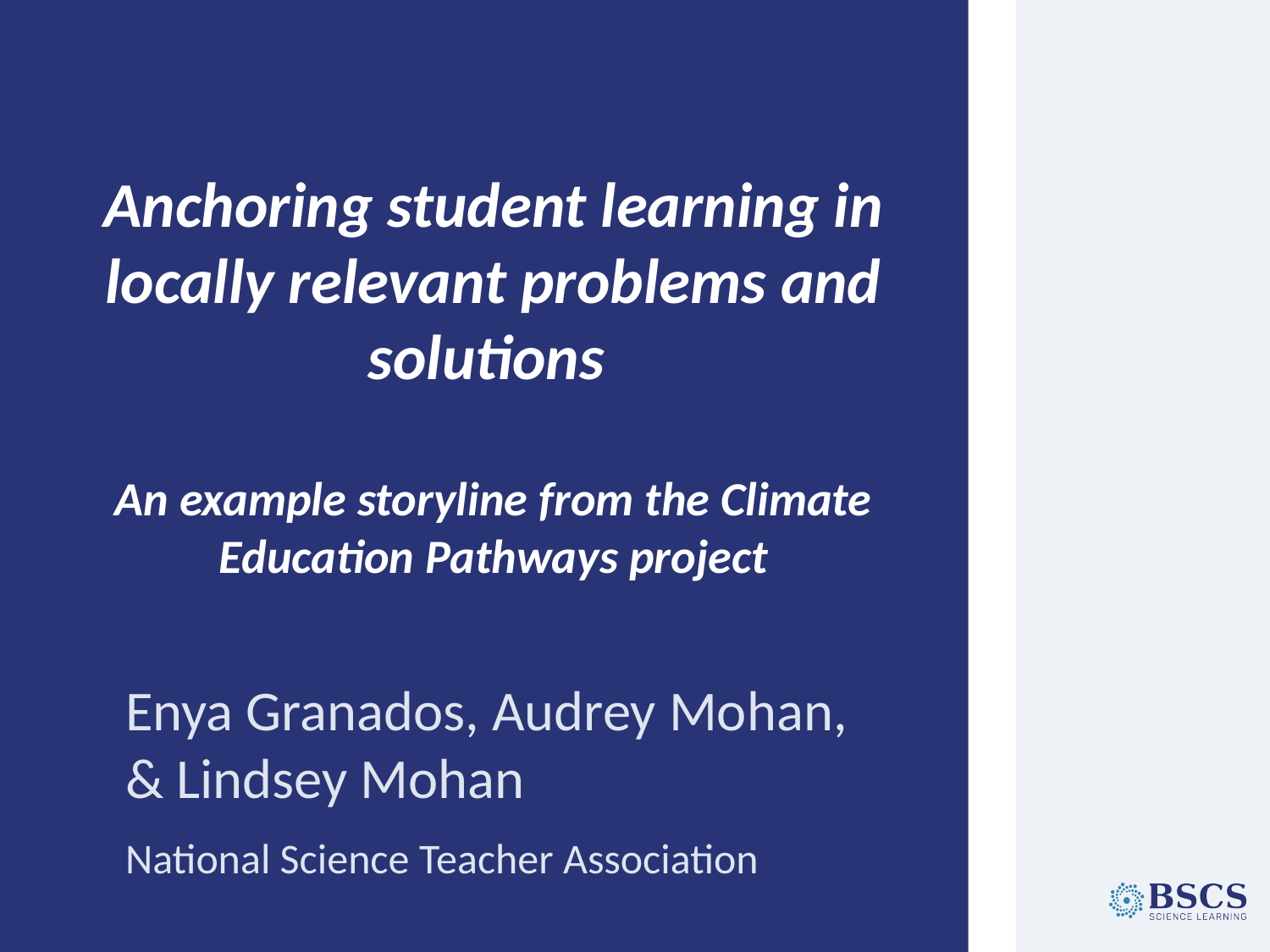

# Anchoring student learning in locally relevant problems and solutions

An example storyline from the Climate Education Pathways project
Enya Granados, Audrey Mohan, & Lindsey Mohan
National Science Teacher Association